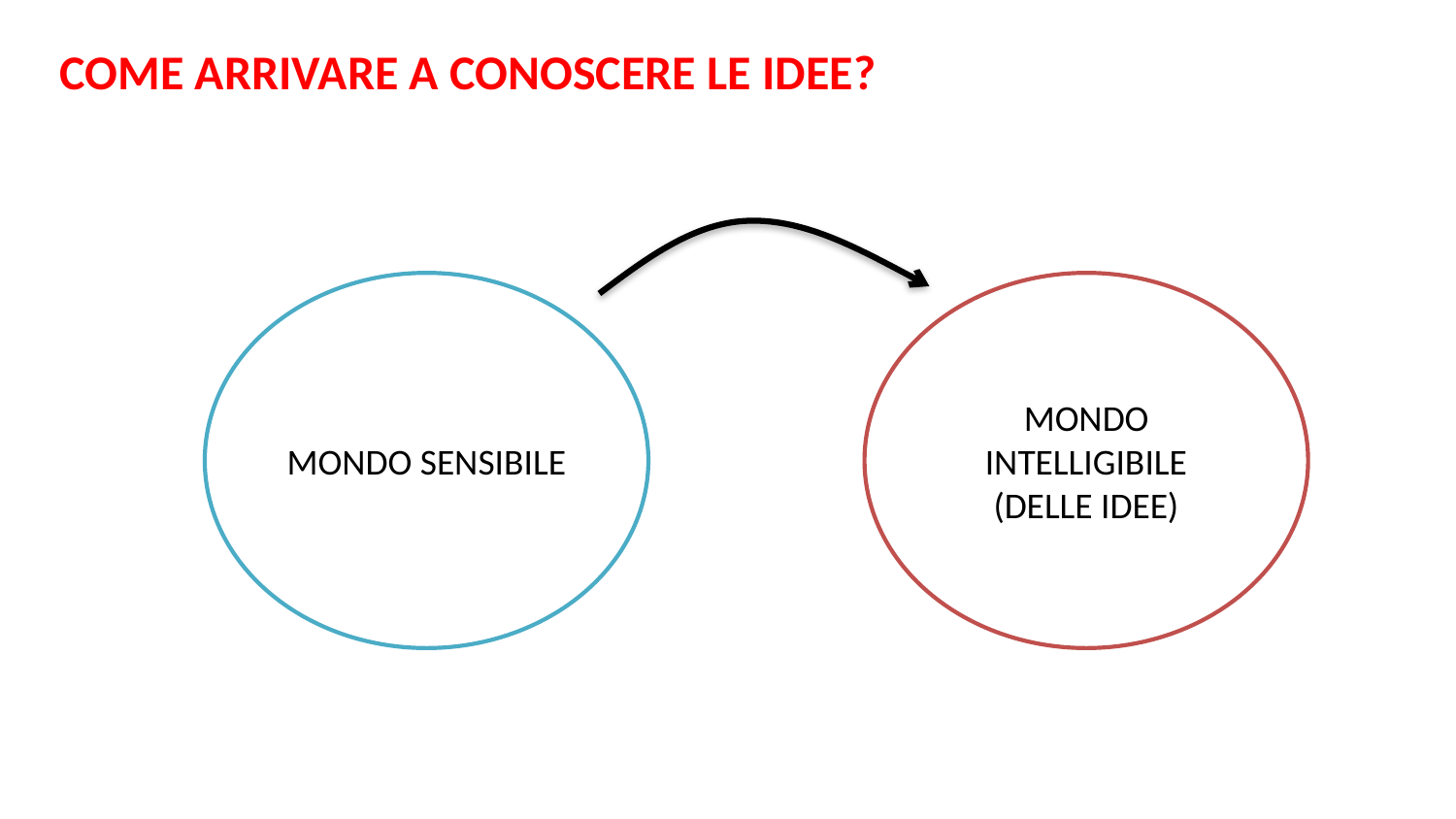

COME ARRIVARE A CONOSCERE LE IDEE?

MONDO SENSIBILE
MONDO INTELLIGIBILE
(DELLE IDEE)